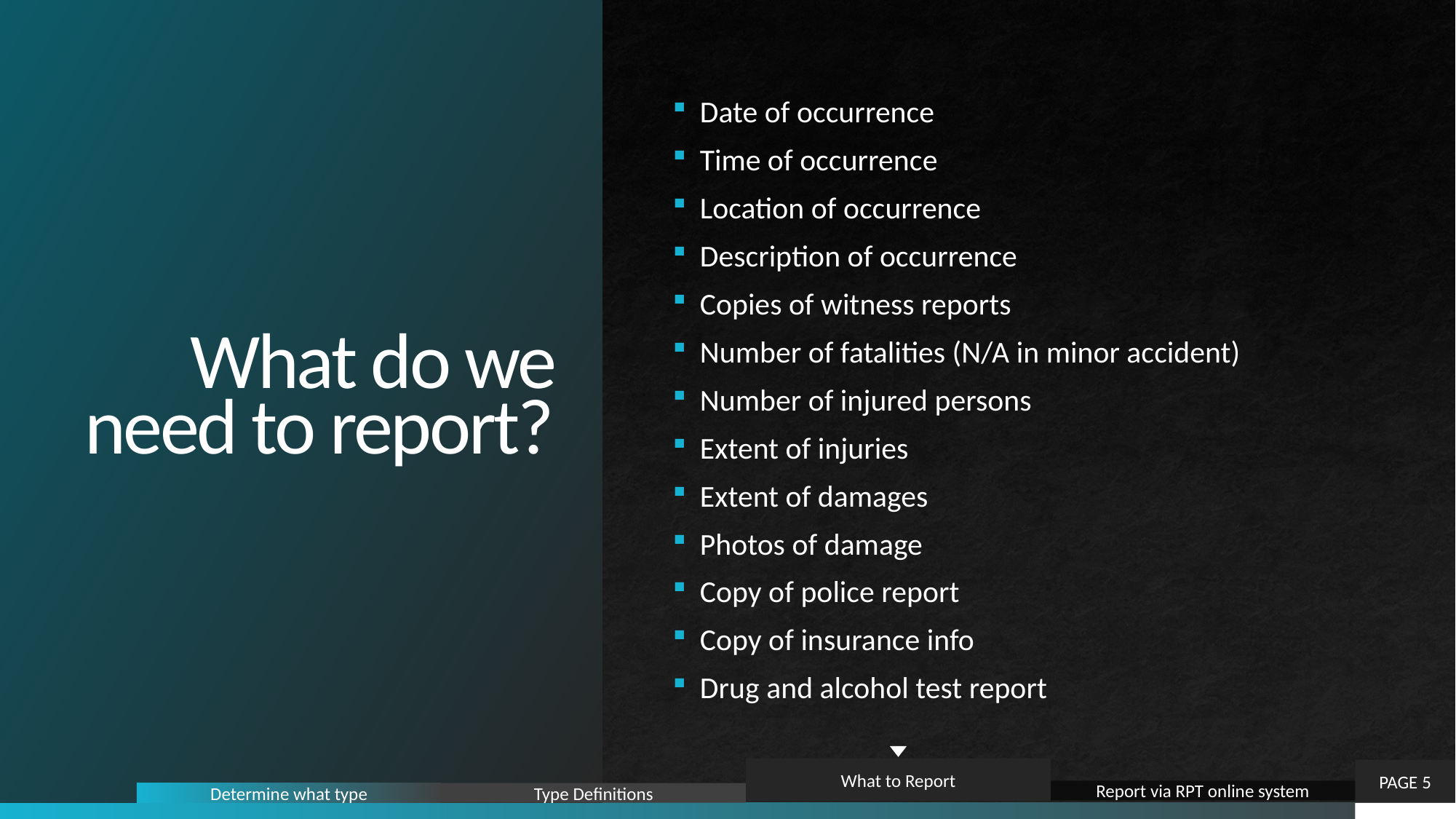

# What do we need to report?
Date of occurrence
Time of occurrence
Location of occurrence
Description of occurrence
Copies of witness reports
Number of fatalities (N/A in minor accident)
Number of injured persons
Extent of injuries
Extent of damages
Photos of damage
Copy of police report
Copy of insurance info
Drug and alcohol test report

What to Report
PAGE 5
Report via RPT online system
Type Definitions
Determine what type